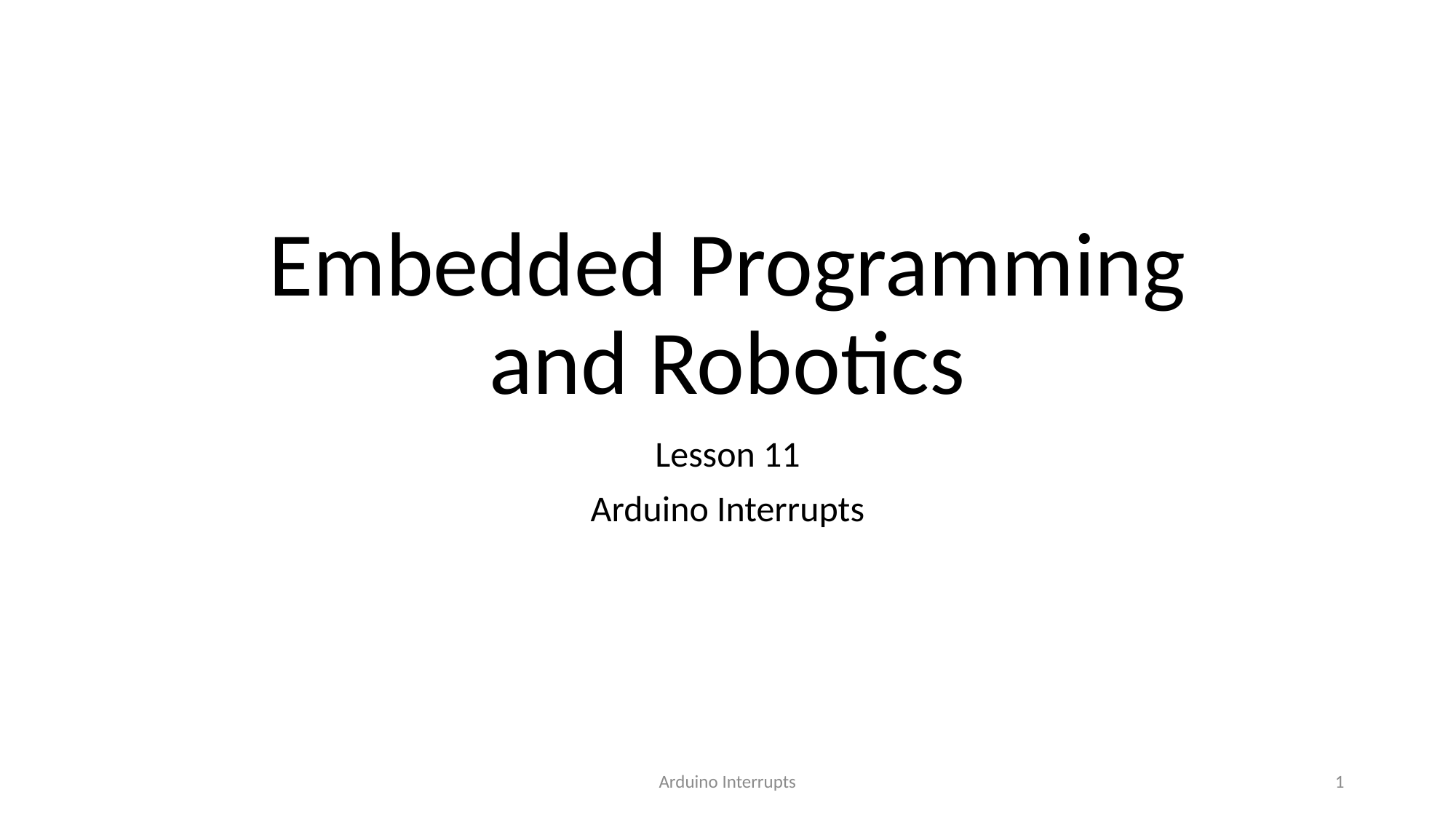

# Embedded Programming and Robotics
Lesson 11
Arduino Interrupts
Arduino Interrupts
1